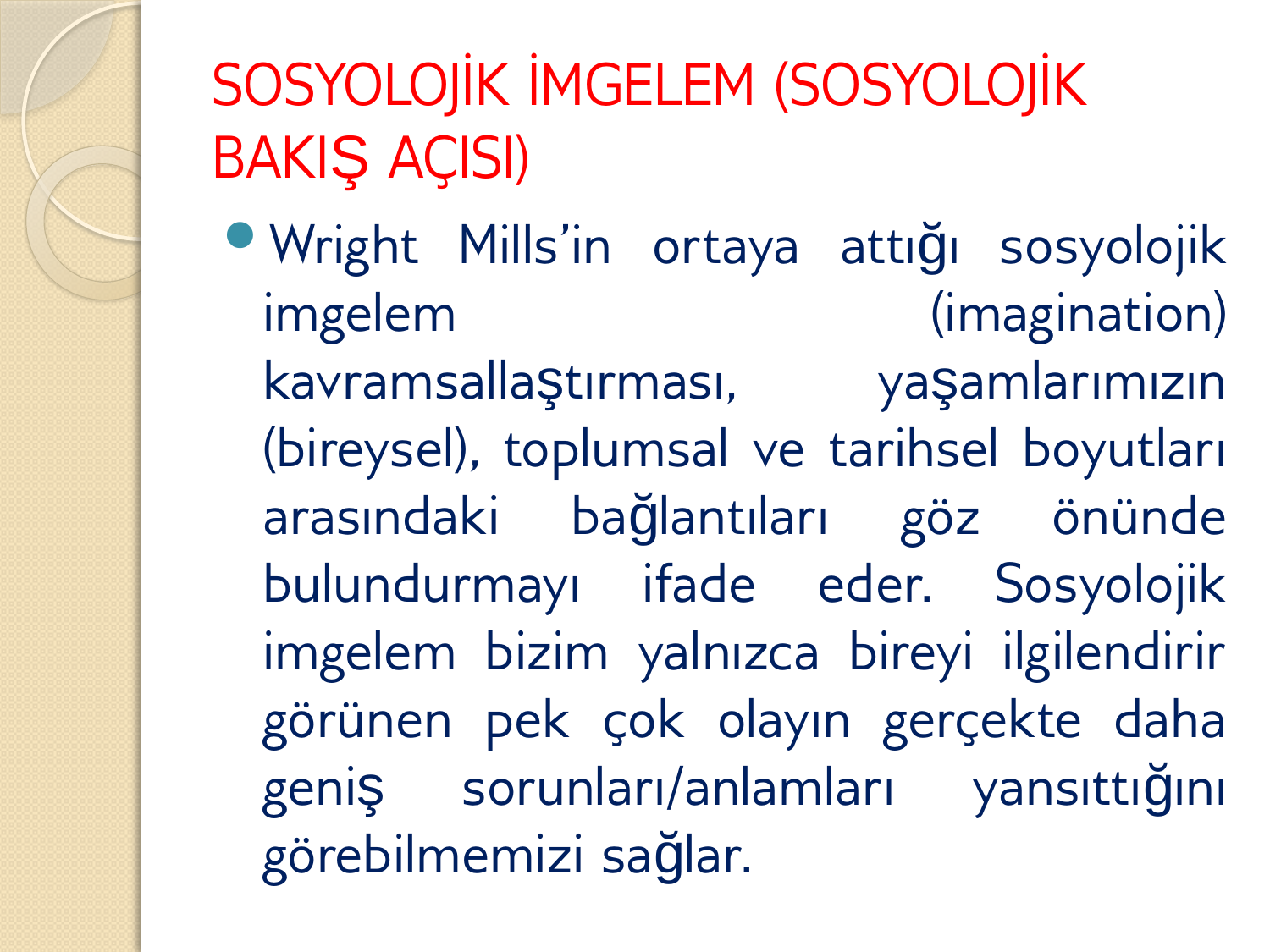

# SOSYOLOJİK İMGELEM (SOSYOLOJİK BAKIŞ AÇISI)
Wright Mills’in ortaya attığı sosyolojik imgelem (imagination) kavramsallaştırması, yaşamlarımızın (bireysel), toplumsal ve tarihsel boyutları arasındaki bağlantıları göz önünde bulundurmayı ifade eder. Sosyolojik imgelem bizim yalnızca bireyi ilgilendirir görünen pek çok olayın gerçekte daha geniş sorunları/anlamları yansıttığını görebilmemizi sağlar.